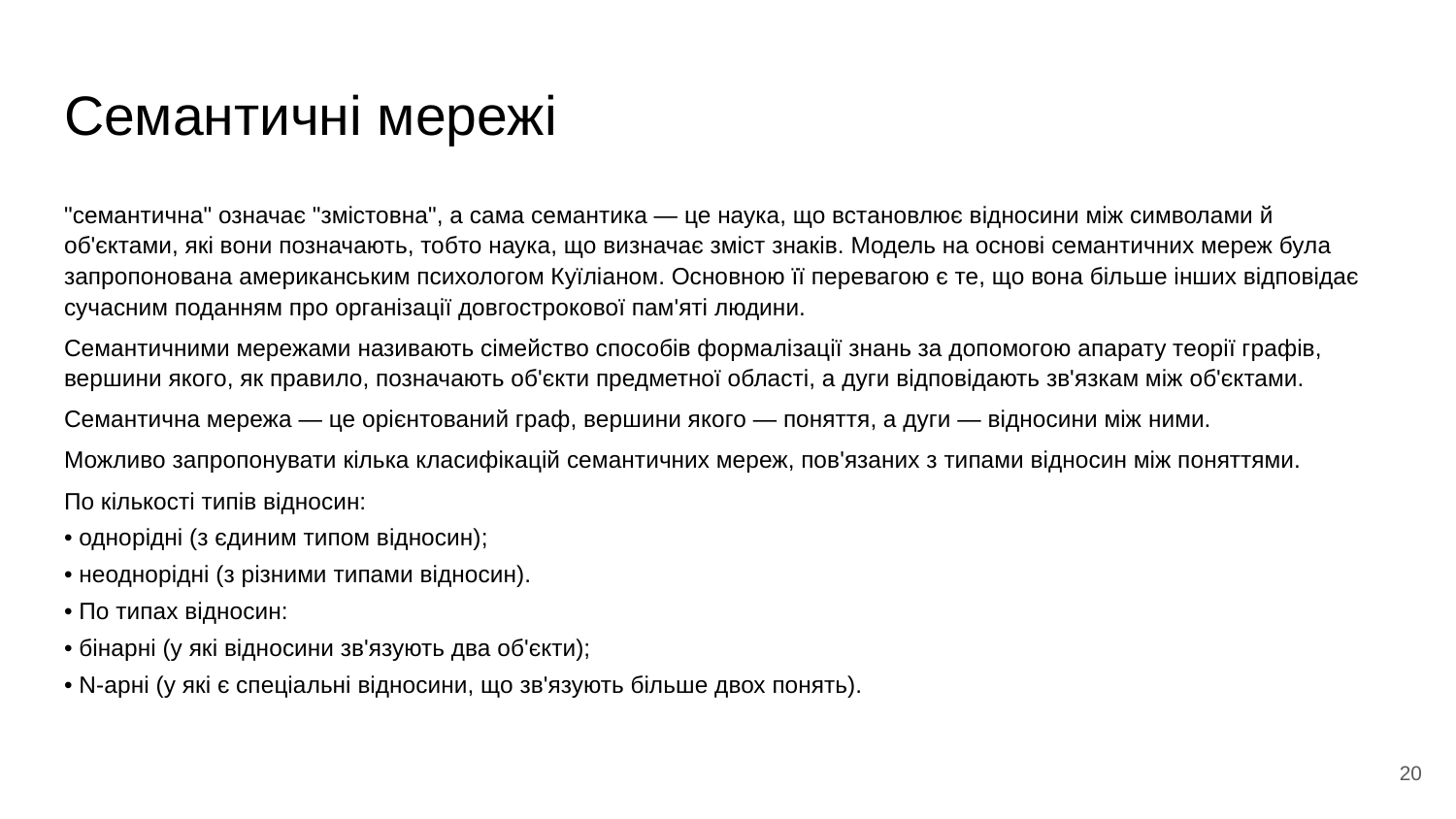

# Семантичні мережі
"семантична" означає "змістовна", а сама семантика — це наука, що встановлює відносини між символами й об'єктами, які вони позначають, тобто наука, що визначає зміст знаків. Модель на основі семантичних мереж була запропонована американським психологом Куїліаном. Основною її перевагою є те, що вона більше інших відповідає сучасним поданням про організації довгострокової пам'яті людини.
Семантичними мережами називають сімейство способів формалізації знань за допомогою апарату теорії графів, вершини якого, як правило, позначають об'єкти предметної області, а дуги відповідають зв'язкам між об'єктами.
Семантична мережа — це орієнтований граф, вершини якого — поняття, а дуги — відносини між ними.
Можливо запропонувати кілька класифікацій семантичних мереж, пов'язаних з типами відносин між поняттями.
По кількості типів відносин:
• однорідні (з єдиним типом відносин);
• неоднорідні (з різними типами відносин).
• По типах відносин:
• бінарні (у які відносини зв'язують два об'єкти);
• N-арні (у які є спеціальні відносини, що зв'язують більше двох понять).
20